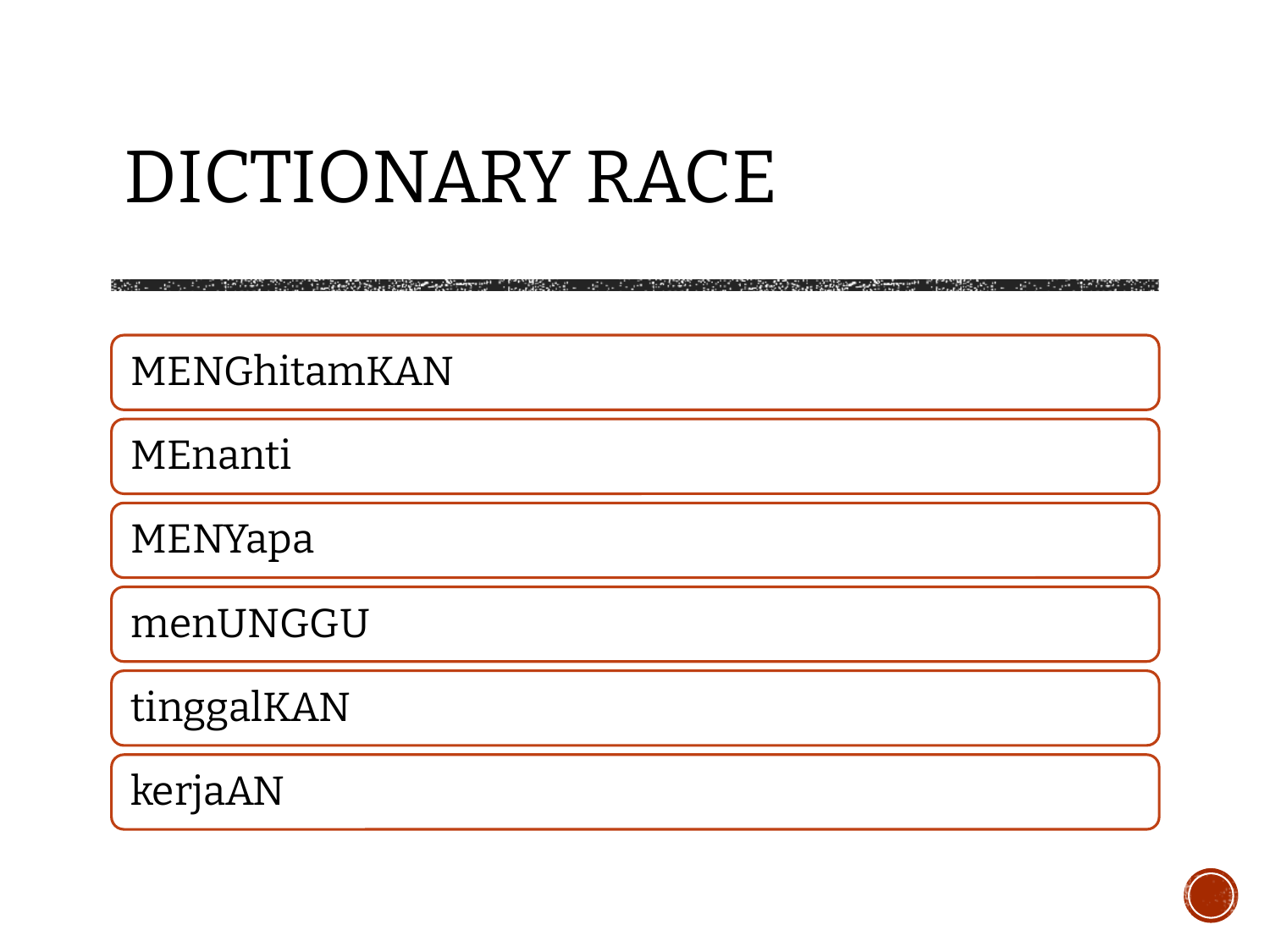

# Dictionary Race

MENGhitamKAN
MEnanti
MENYapa
menUNGGU
tinggalKAN
kerjaAN